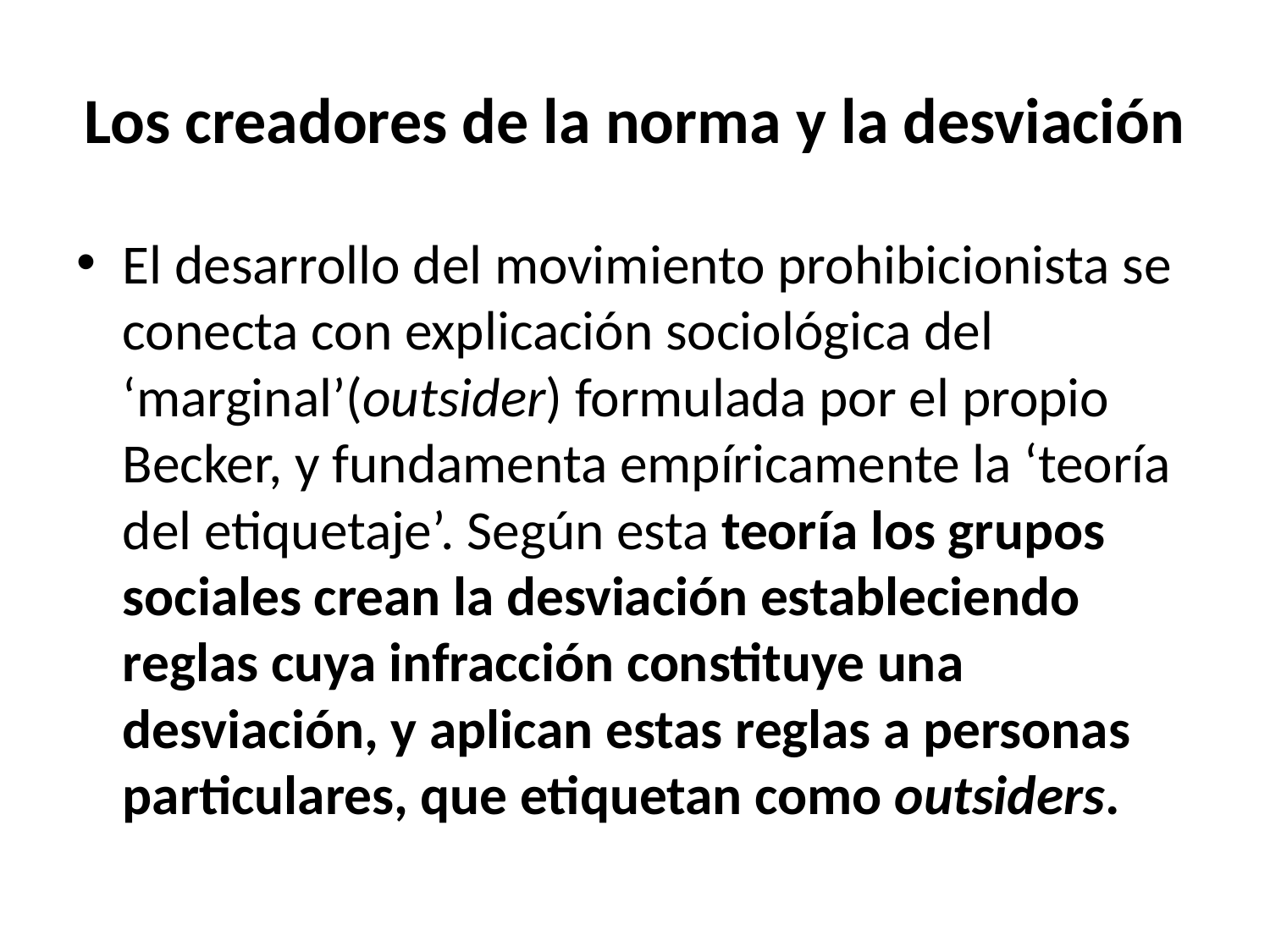

# Los creadores de la norma y la desviación
El desarrollo del movimiento prohibicionista se conecta con explicación sociológica del ‘marginal’(outsider) formulada por el propio Becker, y fundamenta empíricamente la ‘teoría del etiquetaje’. Según esta teoría los grupos sociales crean la desviación estableciendo reglas cuya infracción constituye una desviación, y aplican estas reglas a personas particulares, que etiquetan como outsiders.